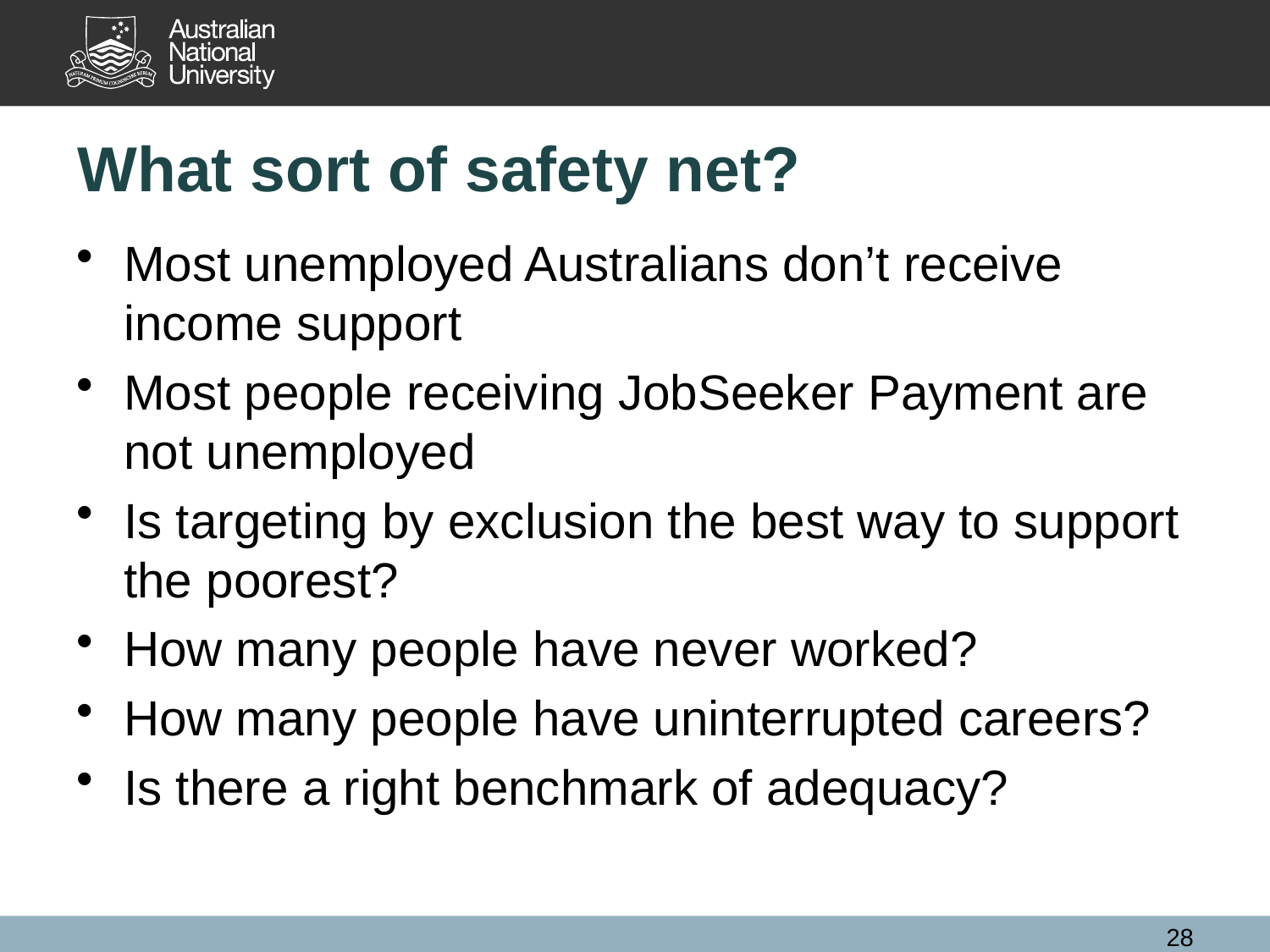

# What sort of safety net?
Most unemployed Australians don’t receive income support
Most people receiving JobSeeker Payment are not unemployed
Is targeting by exclusion the best way to support the poorest?
How many people have never worked?
How many people have uninterrupted careers?
Is there a right benchmark of adequacy?
28